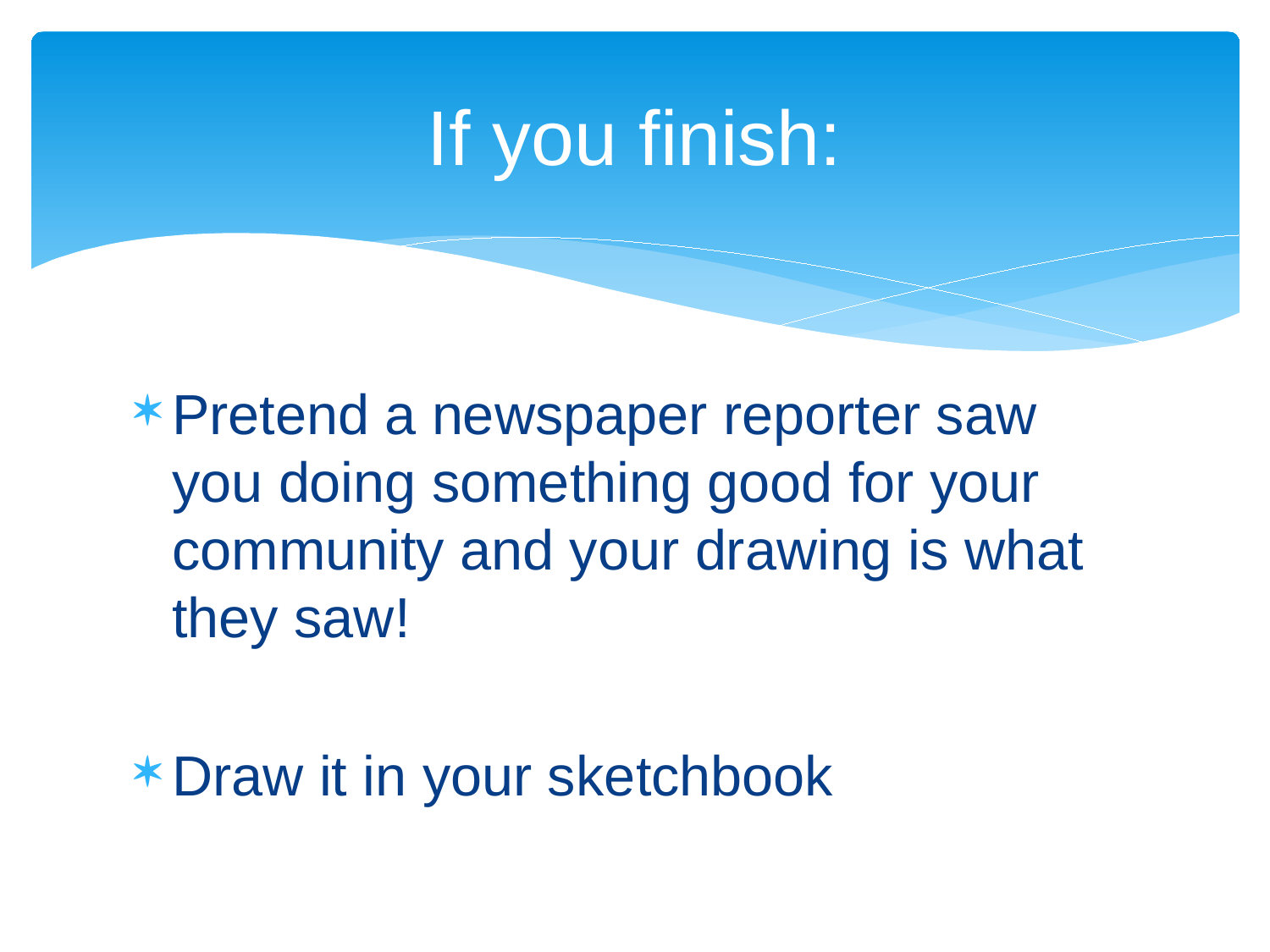

# If you finish:
Pretend a newspaper reporter saw you doing something good for your community and your drawing is what they saw!

Draw it in your sketchbook